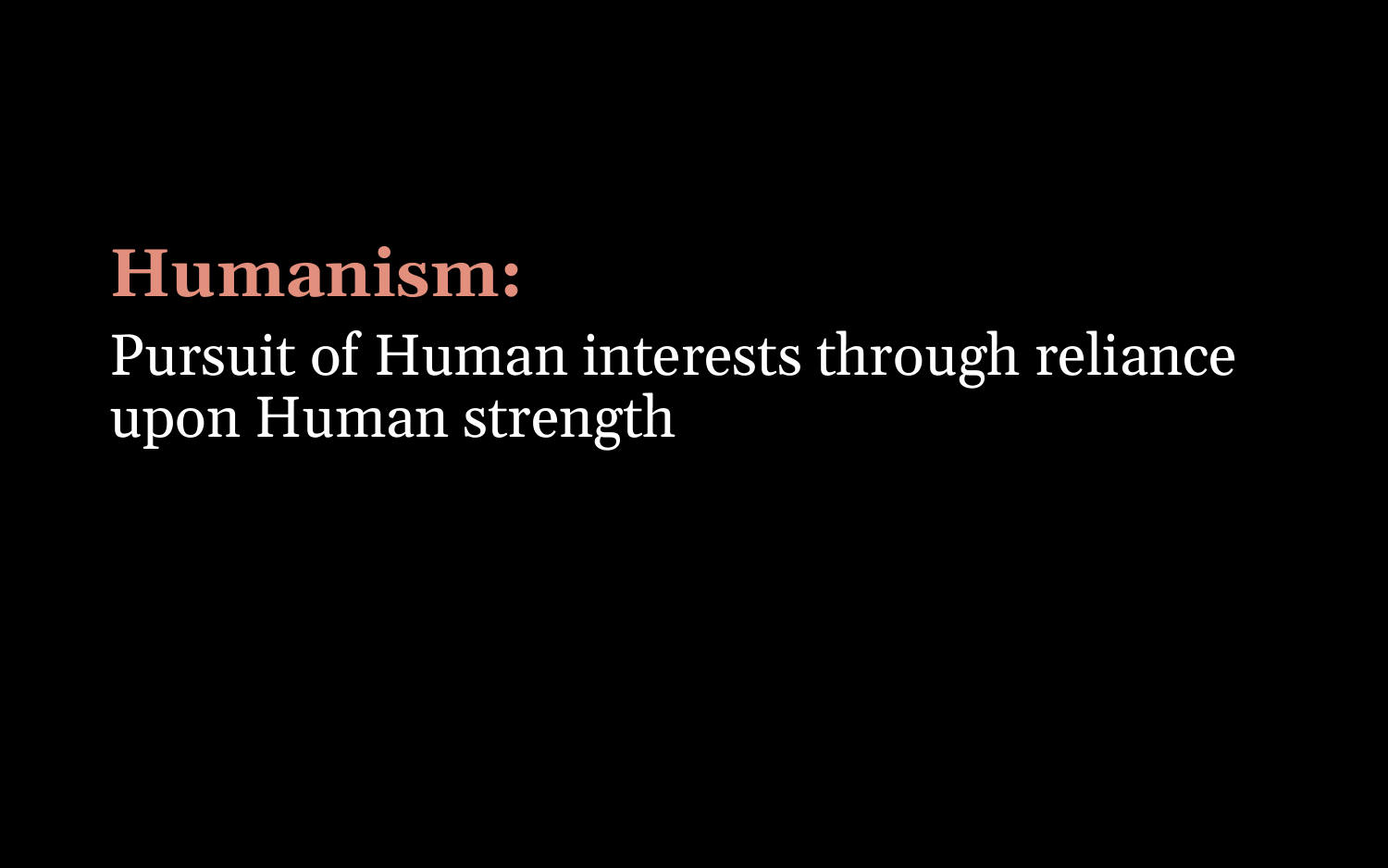

#
Humanism:
Pursuit of Human interests through reliance upon Human strength